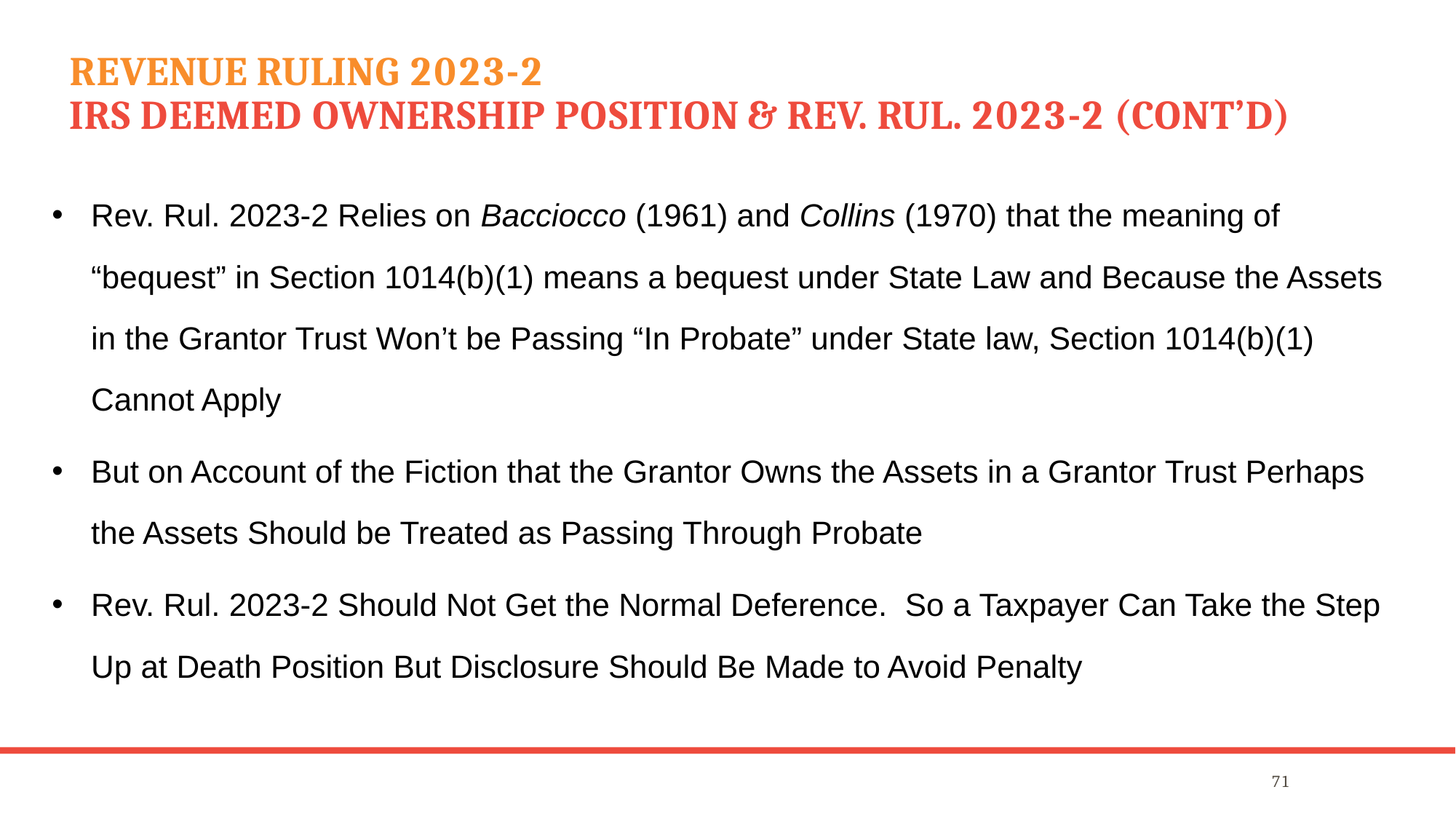

# Revenue Ruling 2023-2 IRS Deemed Ownership Position & Rev. Rul. 2023-2 (Cont’d)

Rev. Rul. 2023-2 Relies on Bacciocco (1961) and Collins (1970) that the meaning of “bequest” in Section 1014(b)(1) means a bequest under State Law and Because the Assets in the Grantor Trust Won’t be Passing “In Probate” under State law, Section 1014(b)(1) Cannot Apply
But on Account of the Fiction that the Grantor Owns the Assets in a Grantor Trust Perhaps the Assets Should be Treated as Passing Through Probate
Rev. Rul. 2023-2 Should Not Get the Normal Deference.  So a Taxpayer Can Take the Step Up at Death Position But Disclosure Should Be Made to Avoid Penalty

71